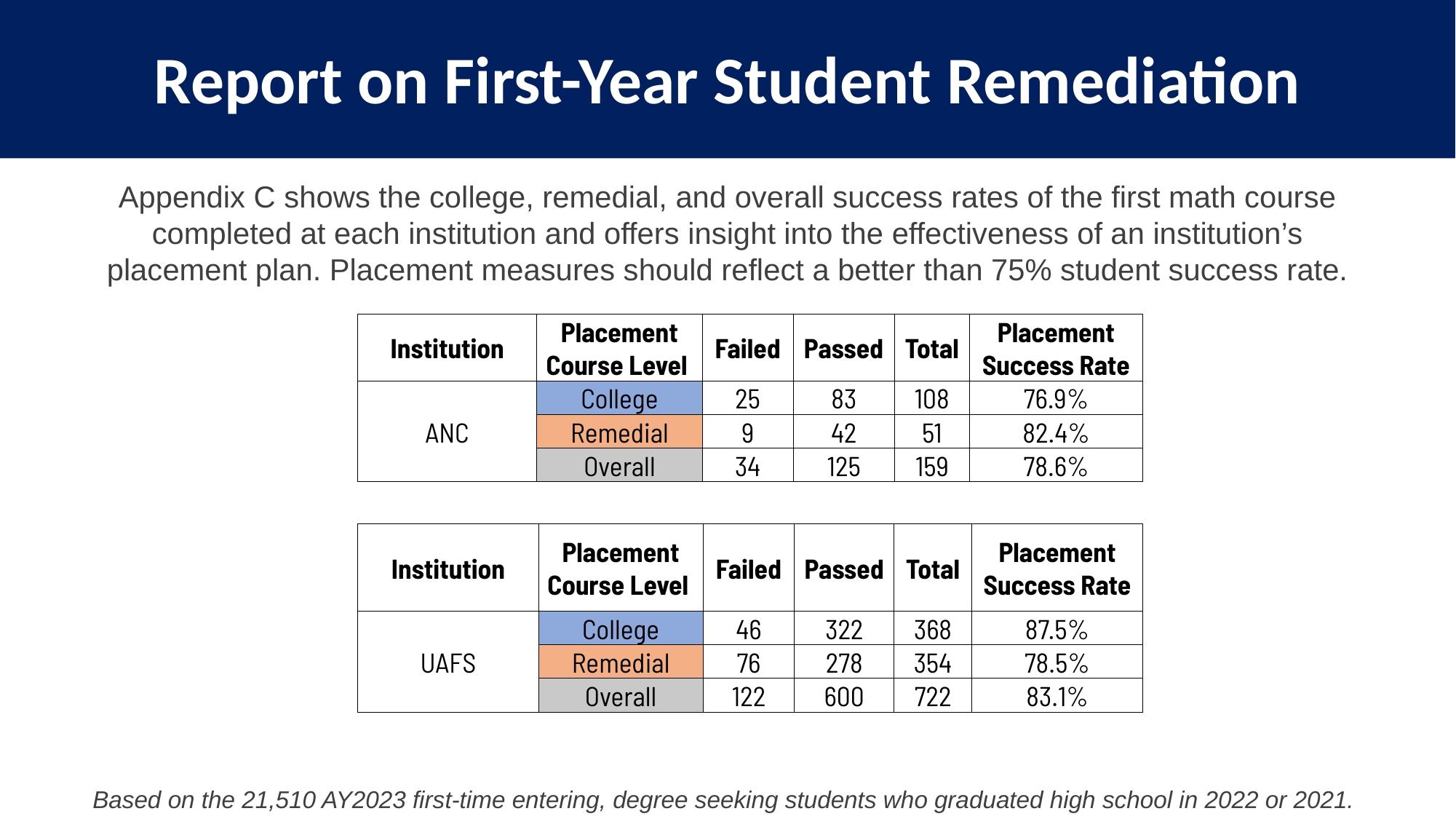

Report on First-Year Student Remediation
Appendix C shows the college, remedial, and overall success rates of the first math course completed at each institution and offers insight into the effectiveness of an institution’s placement plan. Placement measures should reflect a better than 75% student success rate.
| Institution | Placement Course Level | Failed | Passed | Total | Placement Success Rate |
| --- | --- | --- | --- | --- | --- |
| ANC | College | 25 | 83 | 108 | 76.9% |
|  | Remedial | 9 | 42 | 51 | 82.4% |
|  | Overall | 34 | 125 | 159 | 78.6% |
| Institution | Placement Course Level | Failed | Passed | Total | Placement Success Rate |
| --- | --- | --- | --- | --- | --- |
| UAFS | College | 46 | 322 | 368 | 87.5% |
|  | Remedial | 76 | 278 | 354 | 78.5% |
|  | Overall | 122 | 600 | 722 | 83.1% |
Based on the 21,510 AY2023 first-time entering, degree seeking students who graduated high school in 2022 or 2021.